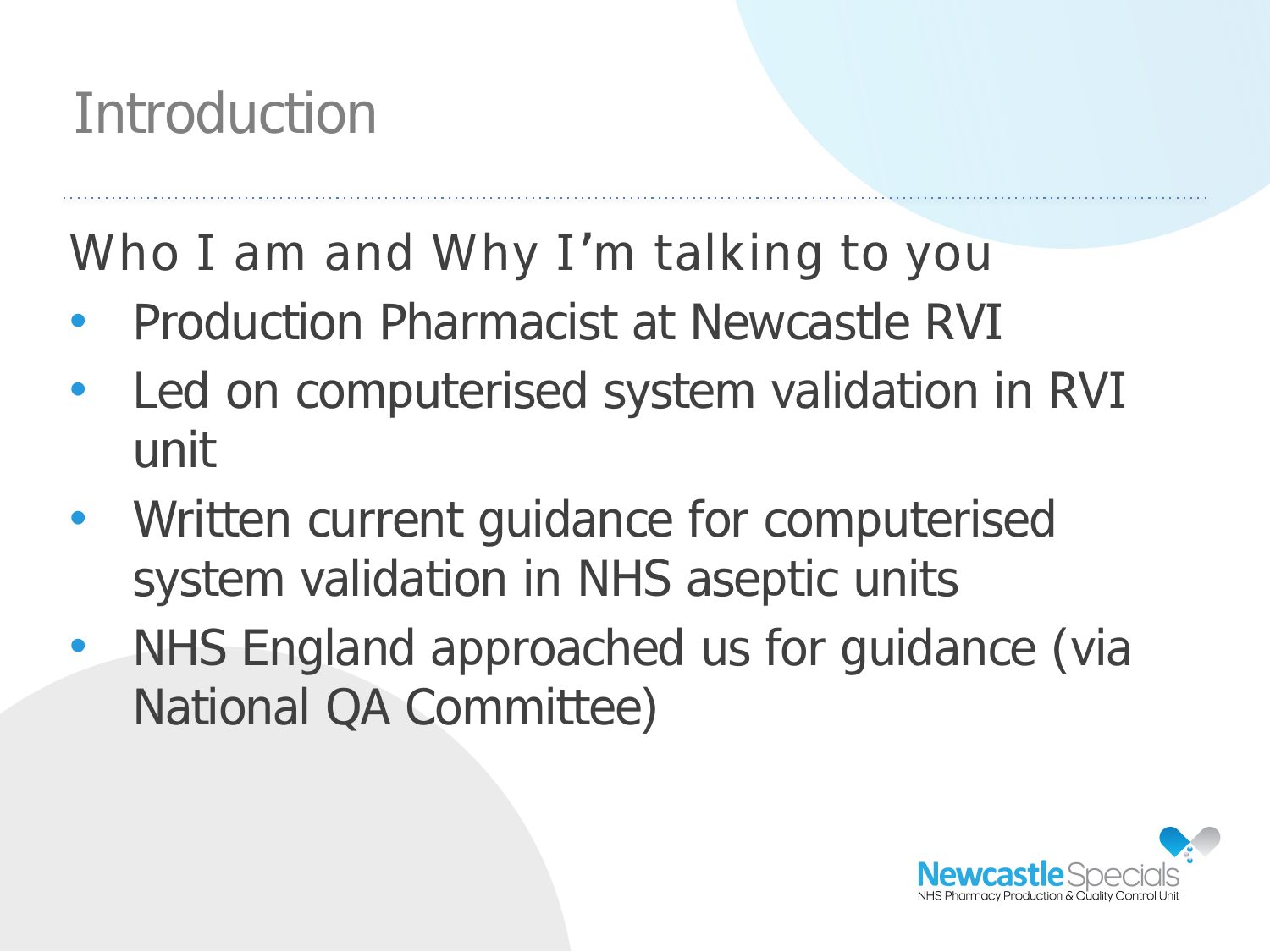

Introduction
Who I am and Why I’m talking to you
Production Pharmacist at Newcastle RVI
Led on computerised system validation in RVI unit
Written current guidance for computerised system validation in NHS aseptic units
NHS England approached us for guidance (via National QA Committee)